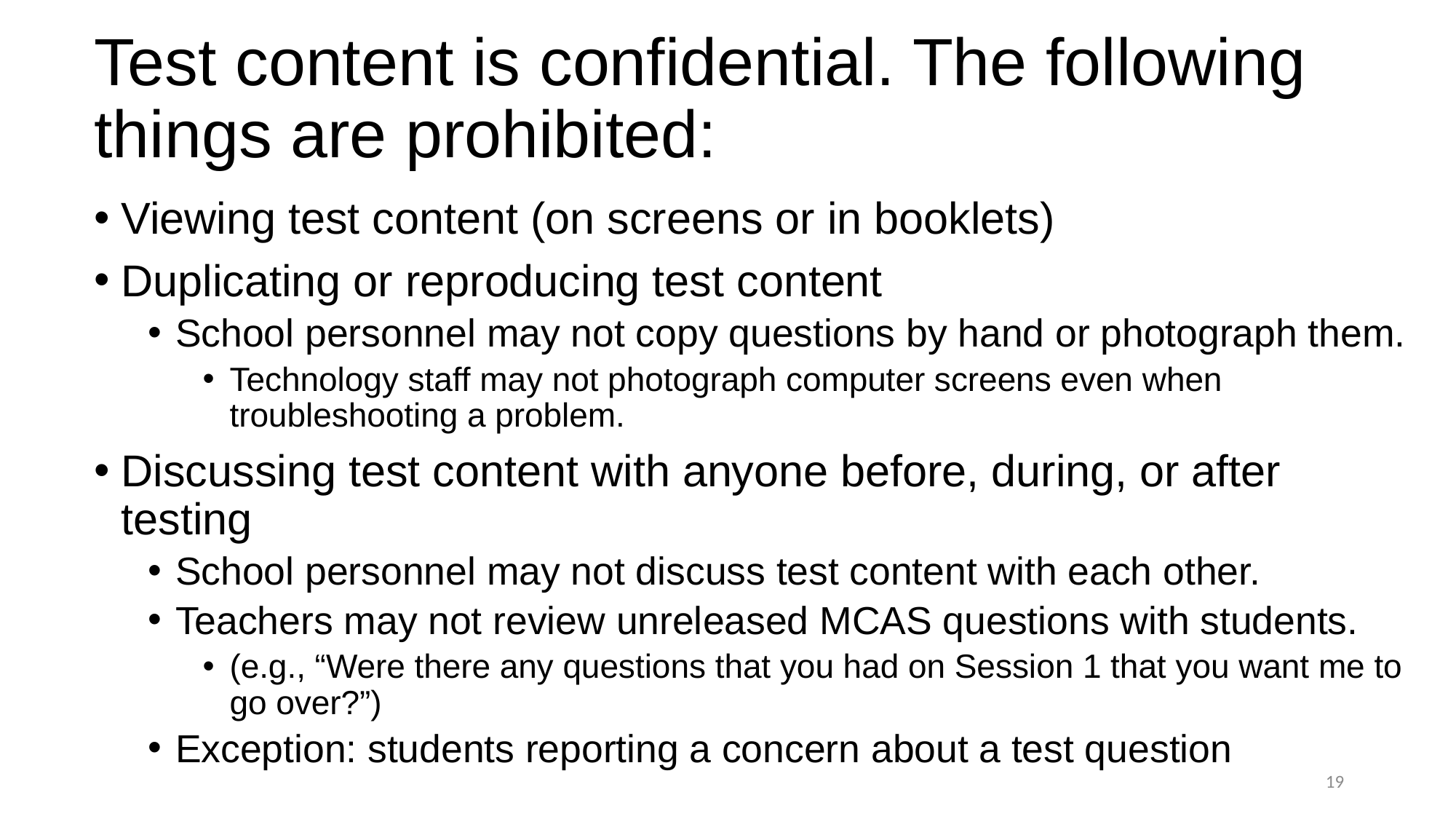

# Test content is confidential. The following things are prohibited:
Viewing test content (on screens or in booklets)
Duplicating or reproducing test content
School personnel may not copy questions by hand or photograph them.
Technology staff may not photograph computer screens even when troubleshooting a problem.
Discussing test content with anyone before, during, or after testing
School personnel may not discuss test content with each other.
Teachers may not review unreleased MCAS questions with students.
(e.g., “Were there any questions that you had on Session 1 that you want me to go over?”)
Exception: students reporting a concern about a test question

19